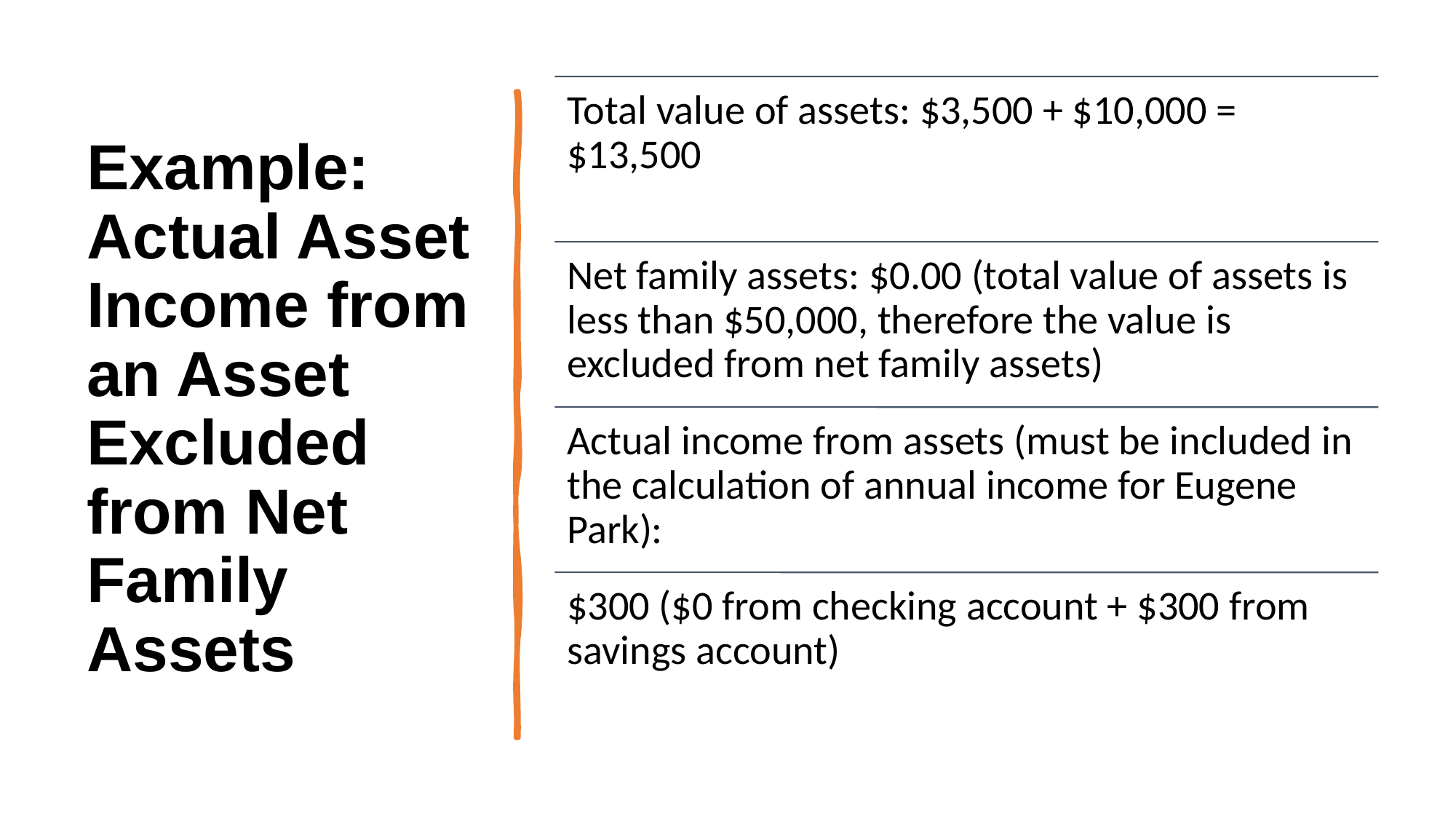

Total value of assets: $3,500 + $10,000 = $13,500
Net family assets: $0.00 (total value of assets is less than $50,000, therefore the value is excluded from net family assets)
Actual income from assets (must be included in the calculation of annual income for Eugene Park):
$300 ($0 from checking account + $300 from savings account)
# Example: Actual Asset Income from an Asset Excluded from Net Family Assets